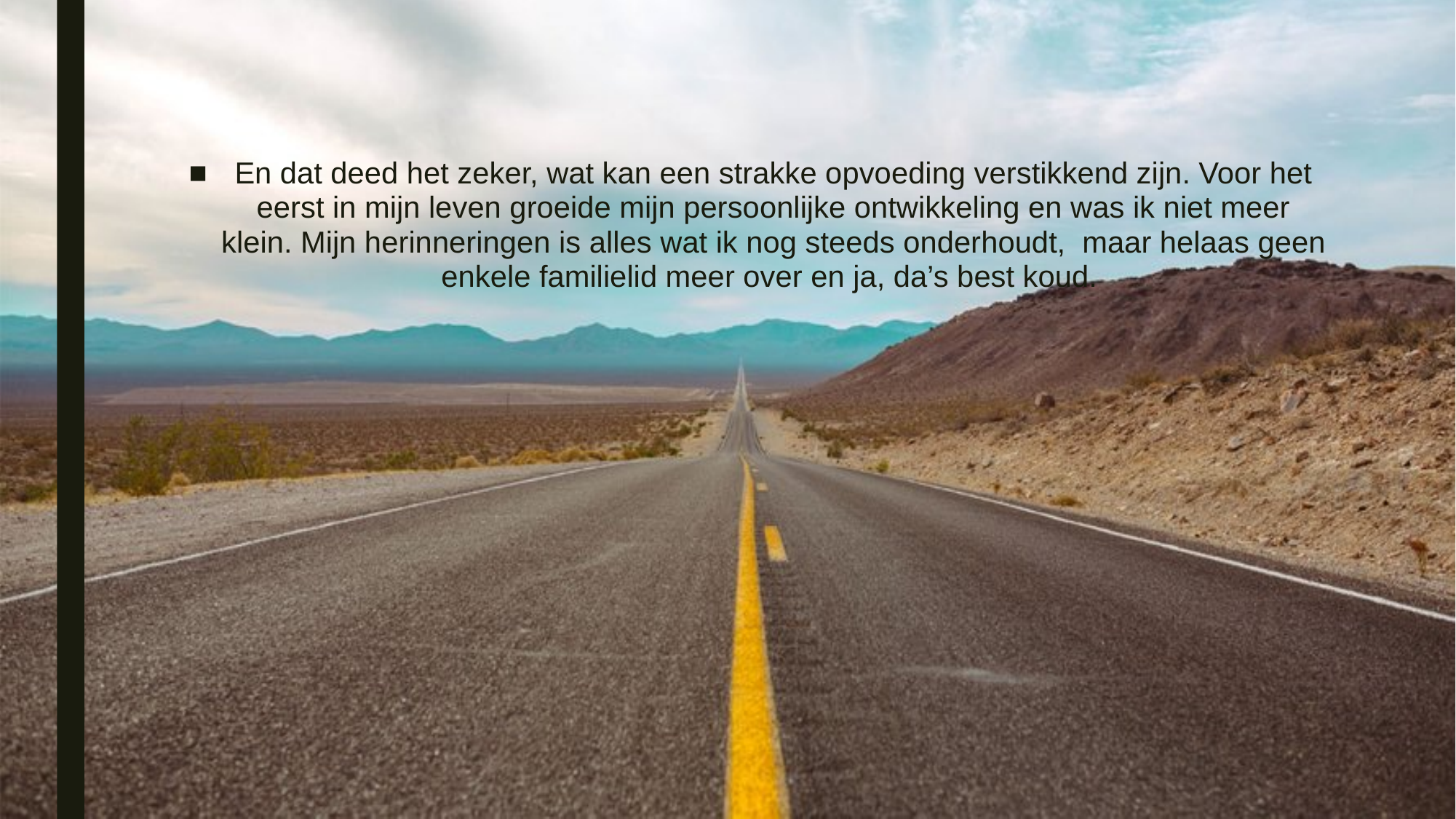

En dat deed het zeker, wat kan een strakke opvoeding verstikkend zijn. Voor het eerst in mijn leven groeide mijn persoonlijke ontwikkeling en was ik niet meer klein. Mijn herinneringen is alles wat ik nog steeds onderhoudt,  maar helaas geen enkele familielid meer over en ja, da’s best koud.